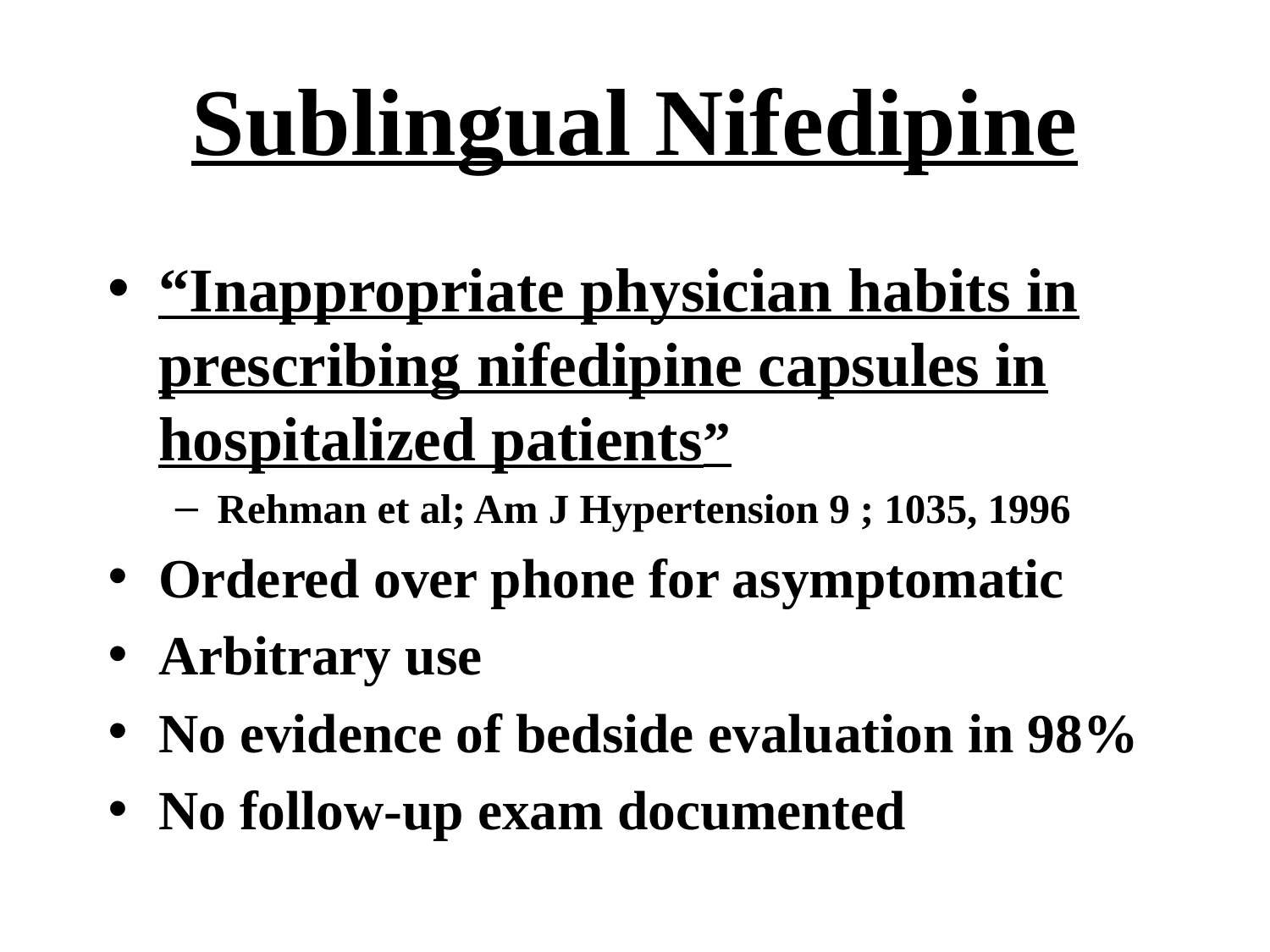

# Sublingual Nifedipine
“Inappropriate physician habits in prescribing nifedipine capsules in hospitalized patients”
Rehman et al; Am J Hypertension 9 ; 1035, 1996
Ordered over phone for asymptomatic
Arbitrary use
No evidence of bedside evaluation in 98%
No follow-up exam documented